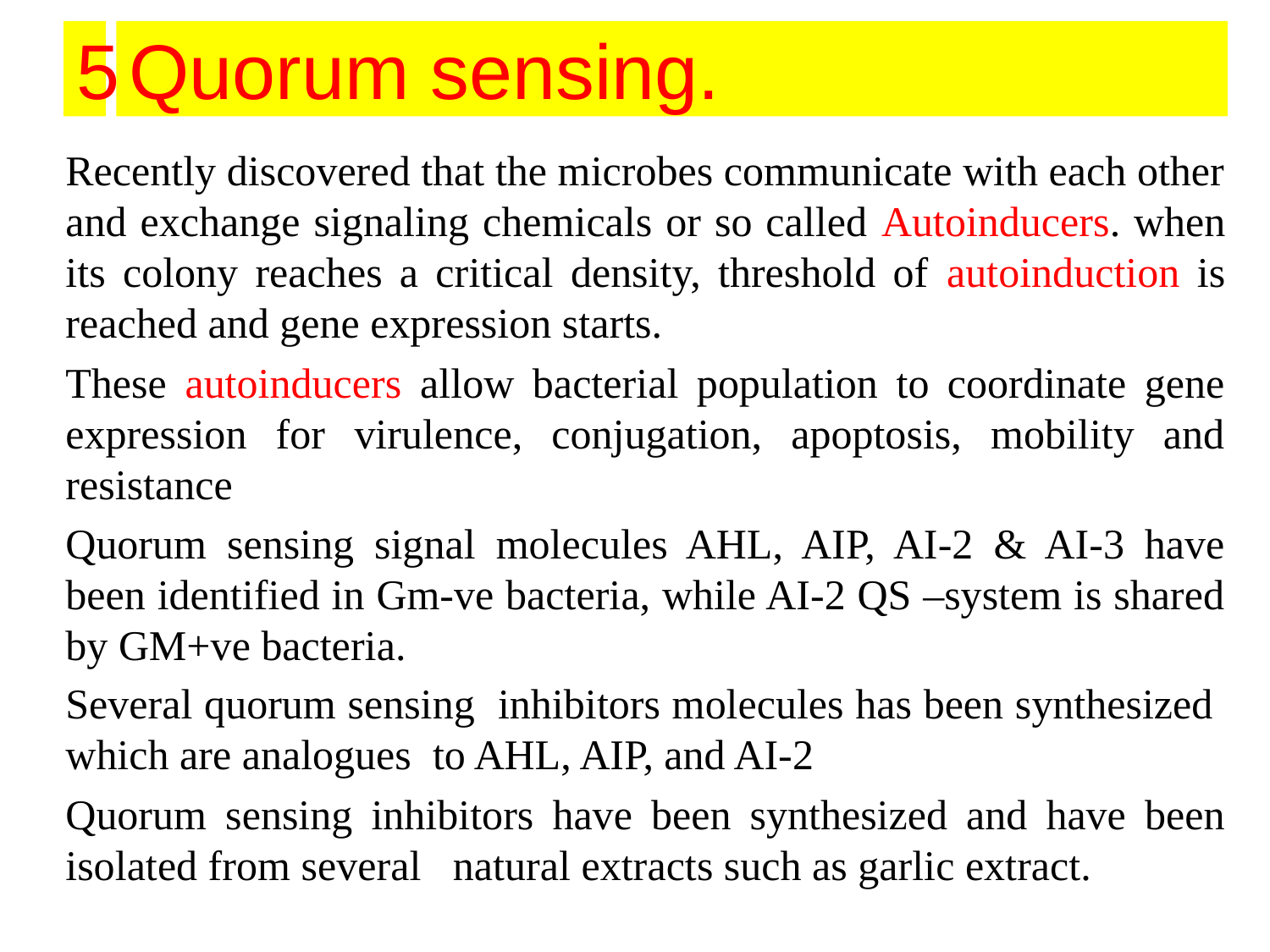

Quorum sensing.
5
Recently discovered that the microbes communicate with each other and exchange signaling chemicals or so called Autoinducers. when its colony reaches a critical density, threshold of autoinduction is reached and gene expression starts.
These autoinducers allow bacterial population to coordinate gene expression for virulence, conjugation, apoptosis, mobility and resistance
Quorum sensing signal molecules AHL, AIP, AI-2 & AI-3 have been identified in Gm-ve bacteria, while AI-2 QS –system is shared by GM+ve bacteria.
Several quorum sensing  inhibitors molecules has been synthesized  which are analogues  to AHL, AIP, and AI-2
Quorum sensing inhibitors have been synthesized and have been isolated from several   natural extracts such as garlic extract.